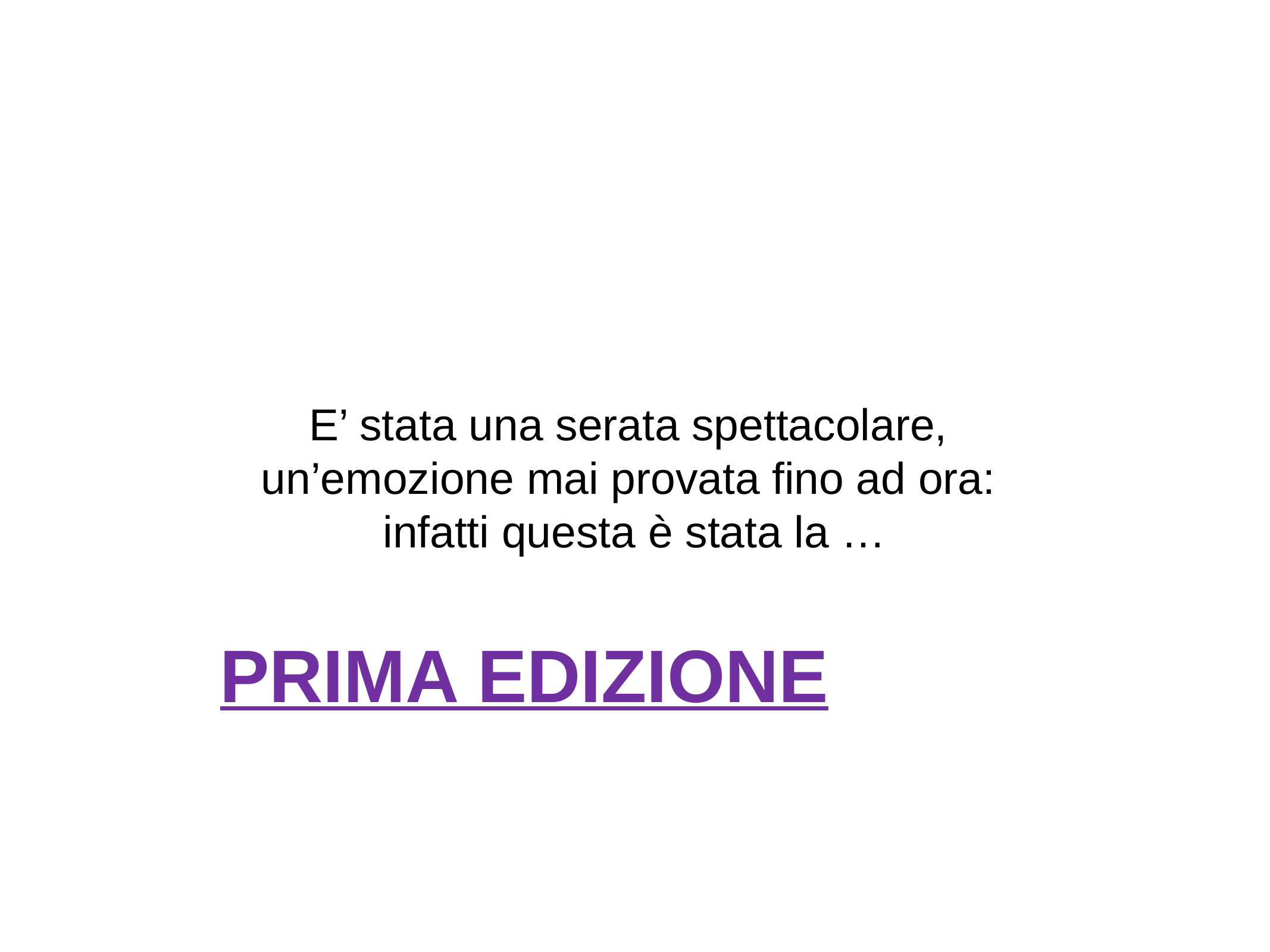

E’ stata una serata spettacolare,
un’emozione mai provata fino ad ora:
infatti questa è stata la …
PRIMA EDIZIONE